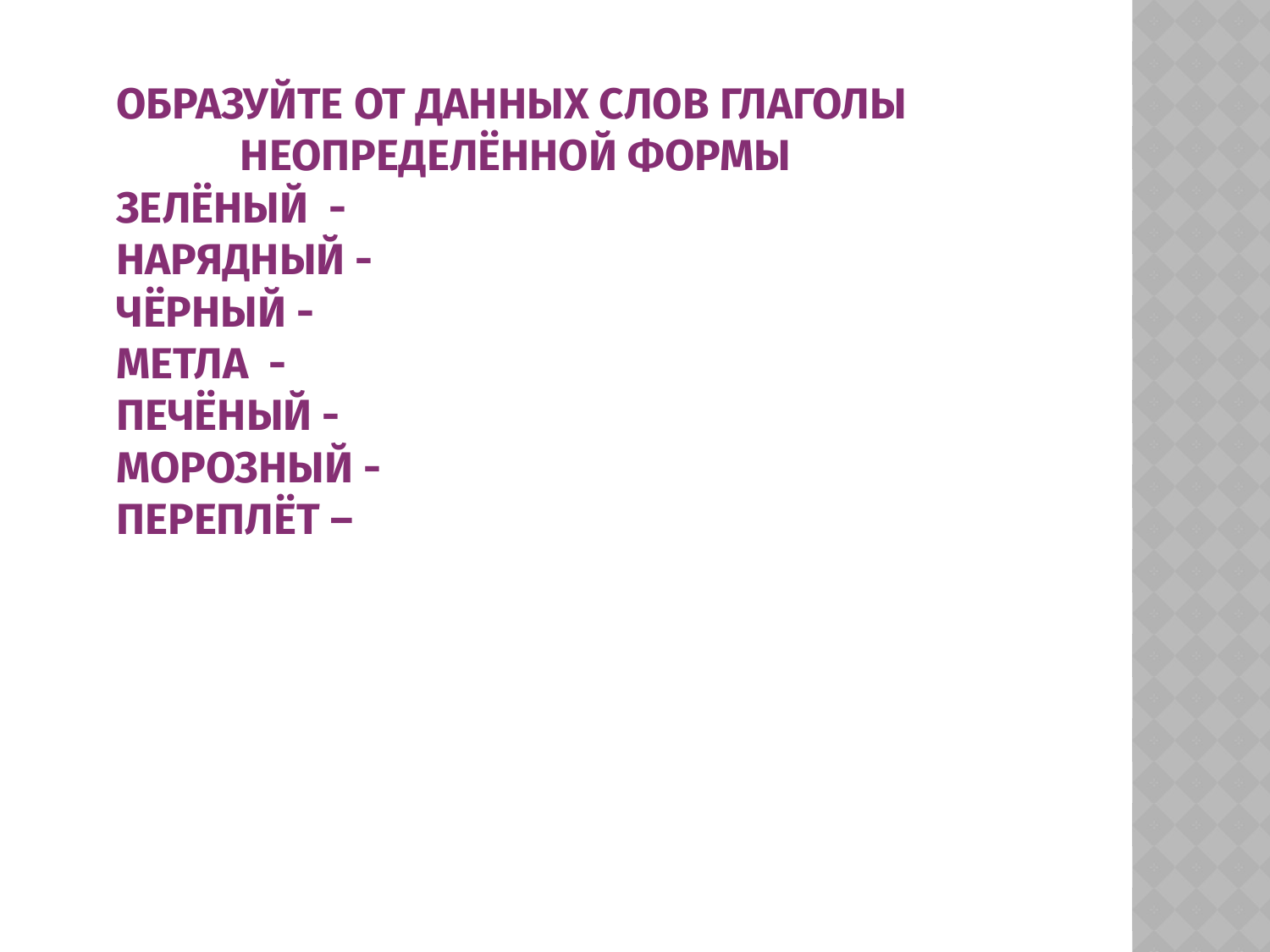

# Образуйте от данных слов глаголы неопределённой формы Зелёный  - Нарядный - Чёрный - Метла  - Печёный - Морозный - Переплёт –